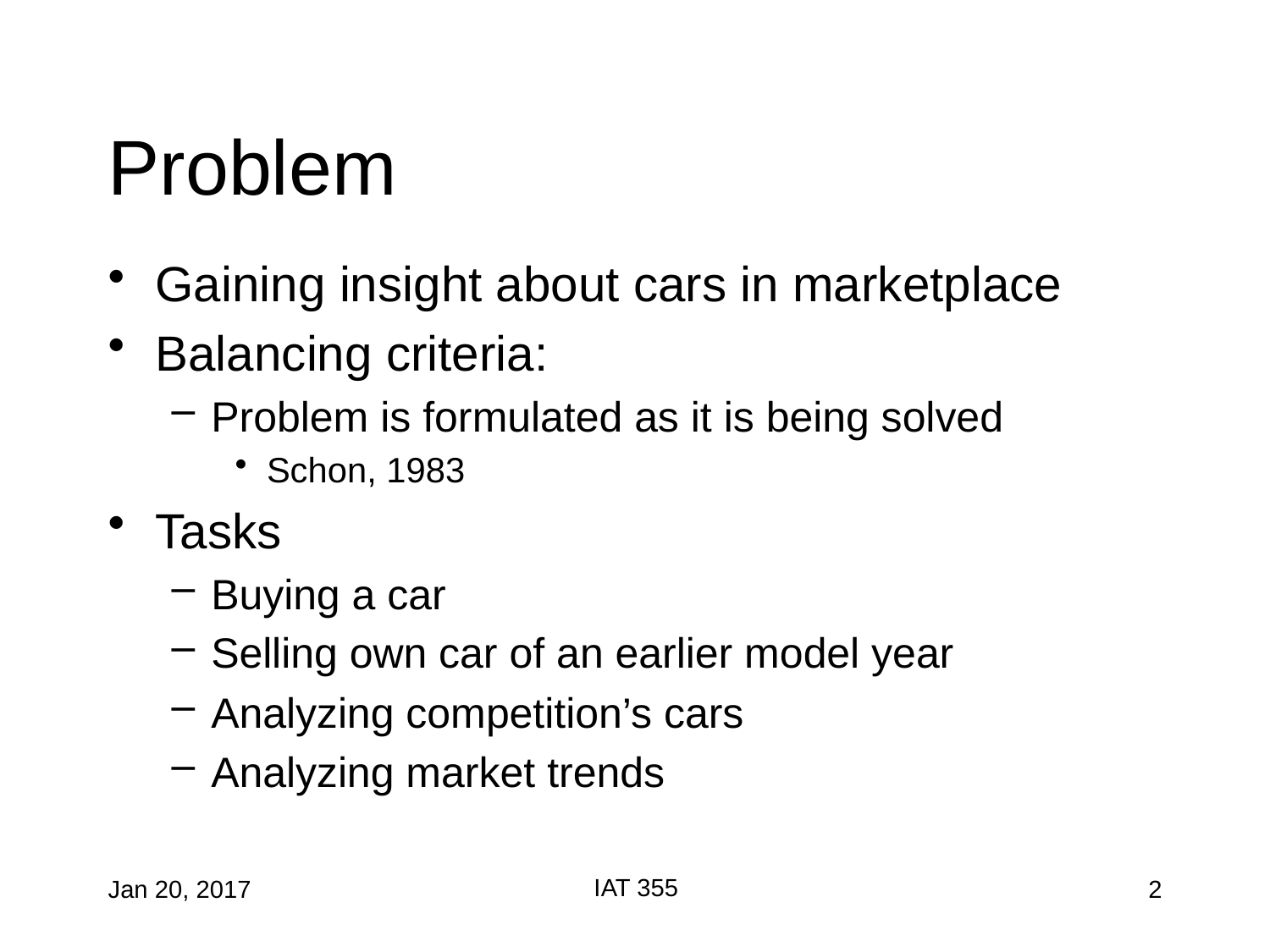

# Problem
Gaining insight about cars in marketplace
Balancing criteria:
Problem is formulated as it is being solved
Schon, 1983
Tasks
Buying a car
Selling own car of an earlier model year
Analyzing competition’s cars
Analyzing market trends

IAT 355
Jan 20, 2017
2